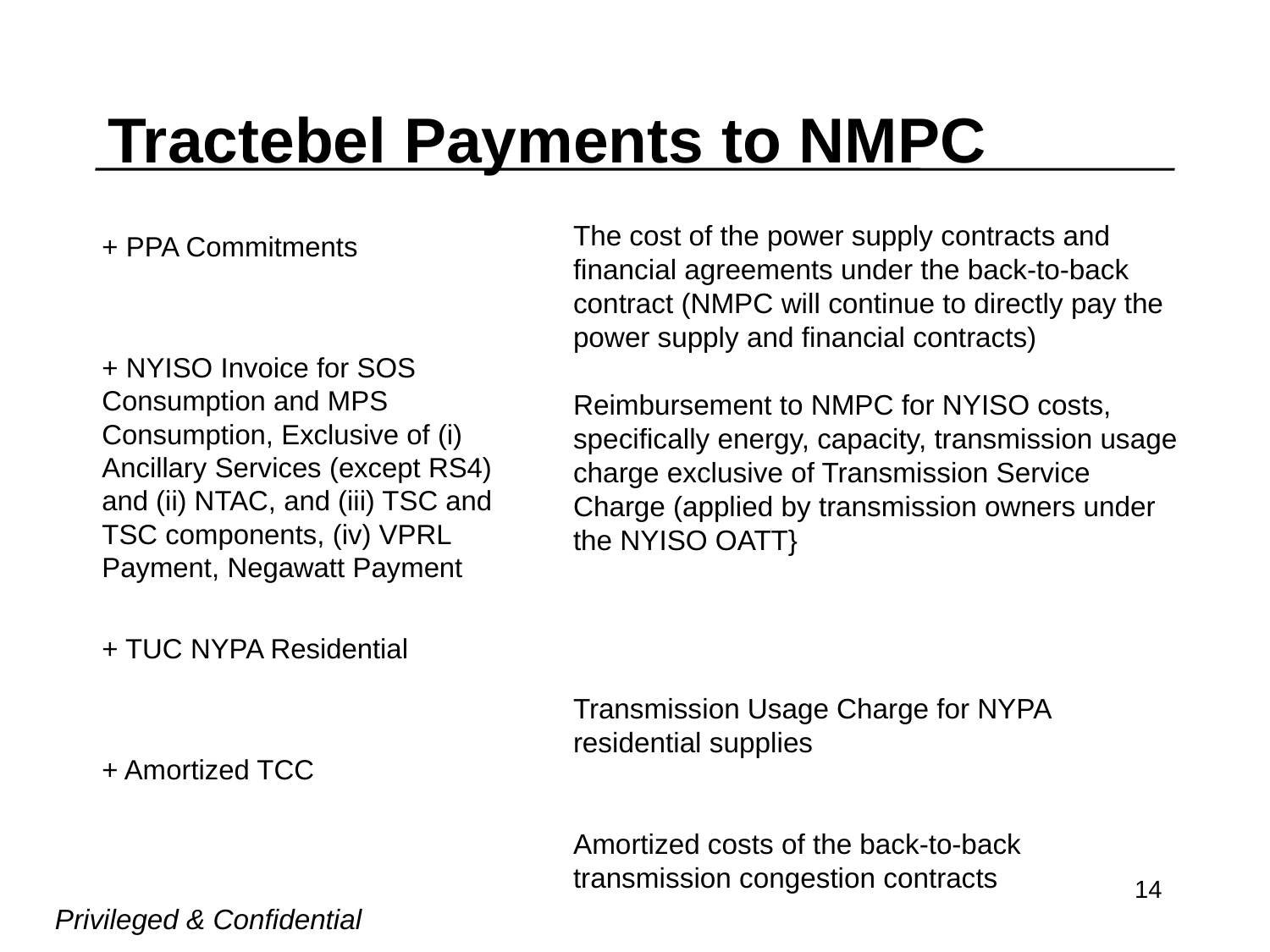

# Tractebel Payments to NMPC
The cost of the power supply contracts and financial agreements under the back-to-back contract (NMPC will continue to directly pay the power supply and financial contracts)

Reimbursement to NMPC for NYISO costs, specifically energy, capacity, transmission usage charge exclusive of Transmission Service Charge (applied by transmission owners under the NYISO OATT}

Transmission Usage Charge for NYPA residential supplies

Amortized costs of the back-to-back transmission congestion contracts
	+ PPA Commitments

	+ NYISO Invoice for SOS Consumption and MPS Consumption, Exclusive of (i) Ancillary Services (except RS4) and (ii) NTAC, and (iii) TSC and TSC components, (iv) VPRL Payment, Negawatt Payment

	+ TUC NYPA Residential

	+ Amortized TCC
14